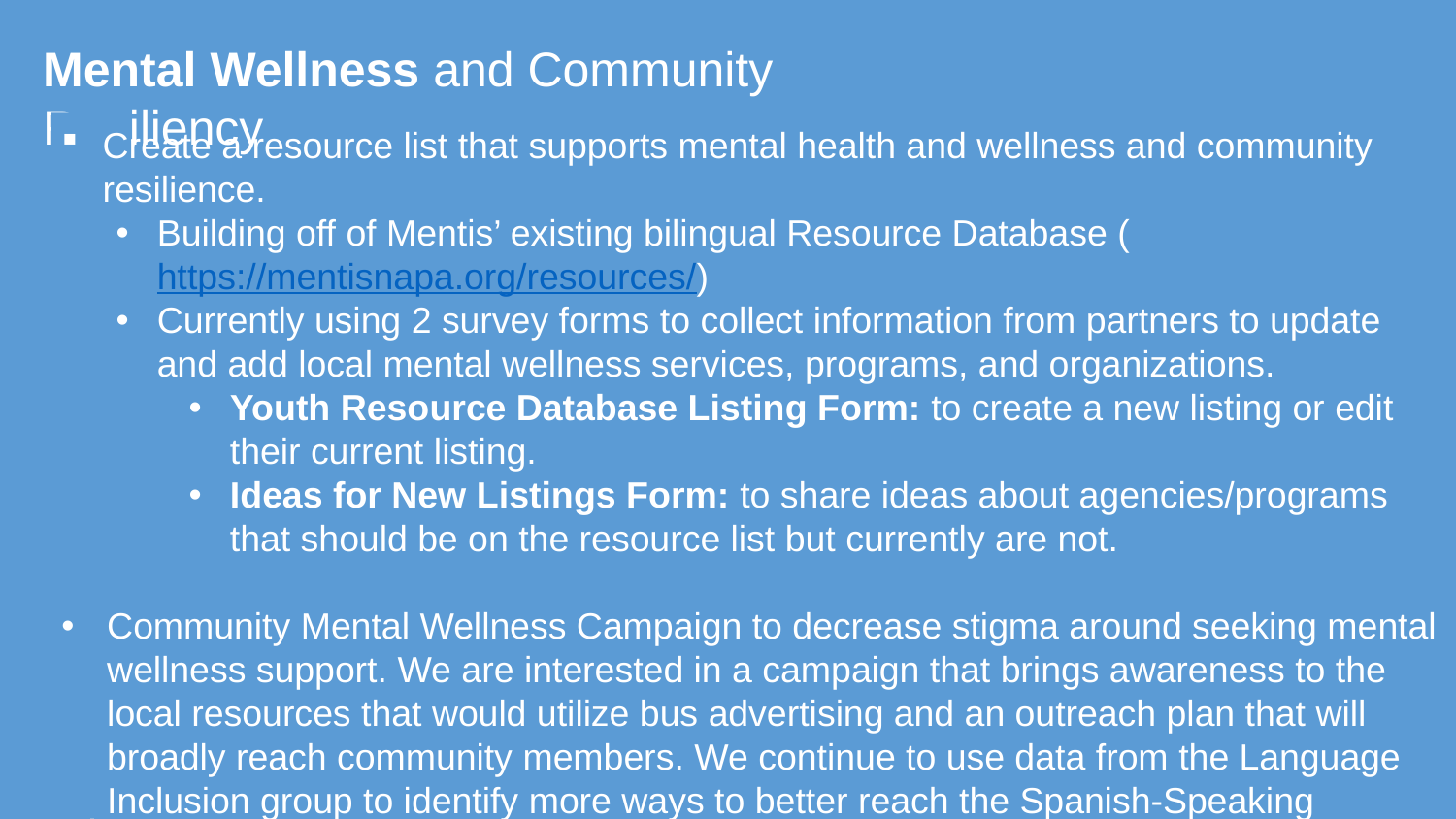

Mental Wellness and Community Resiliency

Create a resource list that supports mental health and wellness and community resilience.
Building off of Mentis’ existing bilingual Resource Database (https://mentisnapa.org/resources/)
Currently using 2 survey forms to collect information from partners to update and add local mental wellness services, programs, and organizations.
Youth Resource Database Listing Form: to create a new listing or edit their current listing.
Ideas for New Listings Form: to share ideas about agencies/programs that should be on the resource list but currently are not.

Community Mental Wellness Campaign to decrease stigma around seeking mental wellness support. We are interested in a campaign that brings awareness to the local resources that would utilize bus advertising and an outreach plan that will broadly reach community members. We continue to use data from the Language Inclusion group to identify more ways to better reach the Spanish-Speaking community.